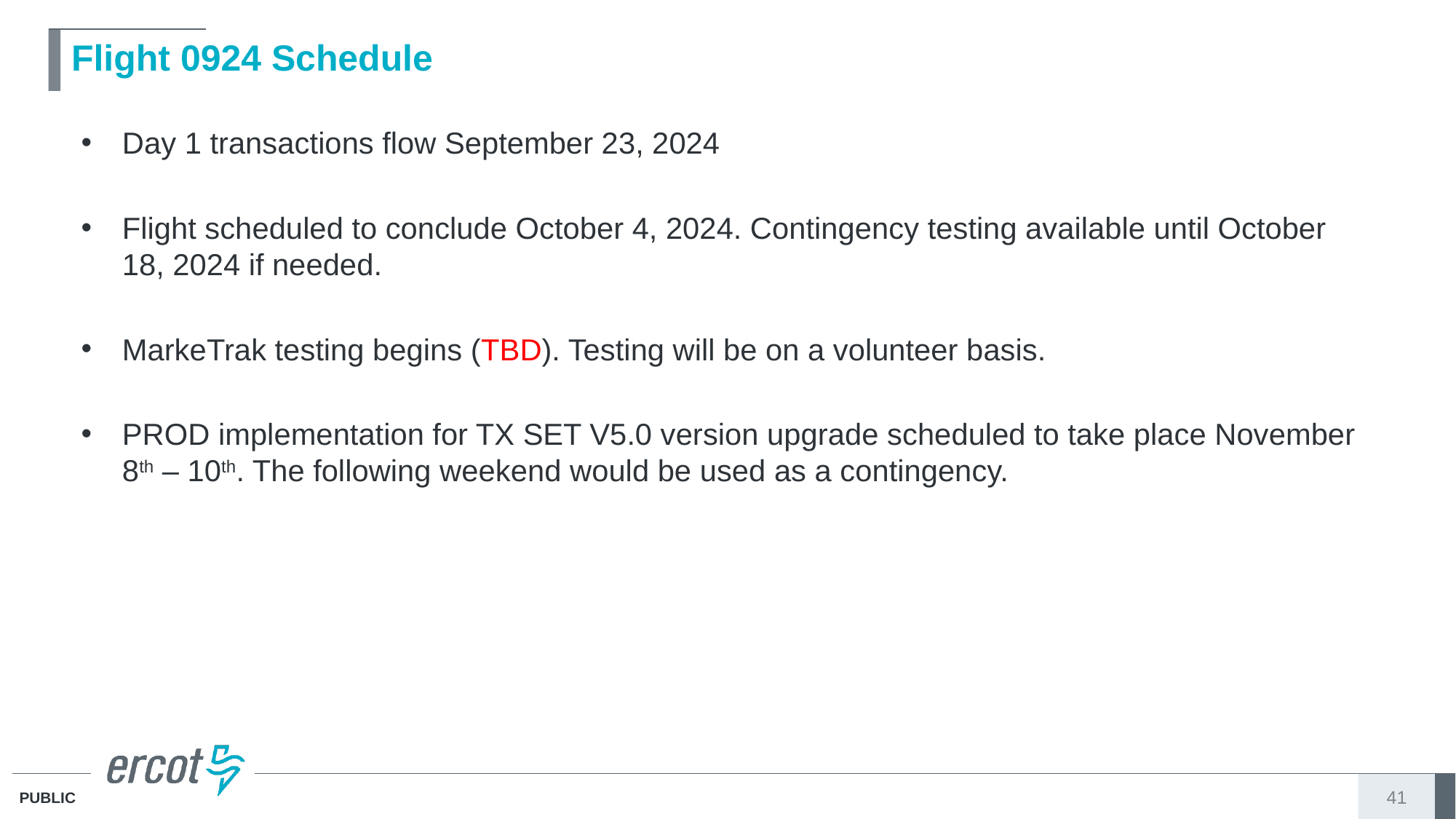

# Flight 0924 Schedule
Day 1 transactions flow September 23, 2024

Flight scheduled to conclude October 4, 2024. Contingency testing available until October 18, 2024 if needed.

MarkeTrak testing begins (TBD). Testing will be on a volunteer basis.

PROD implementation for TX SET V5.0 version upgrade scheduled to take place November 8th – 10th. The following weekend would be used as a contingency.

41